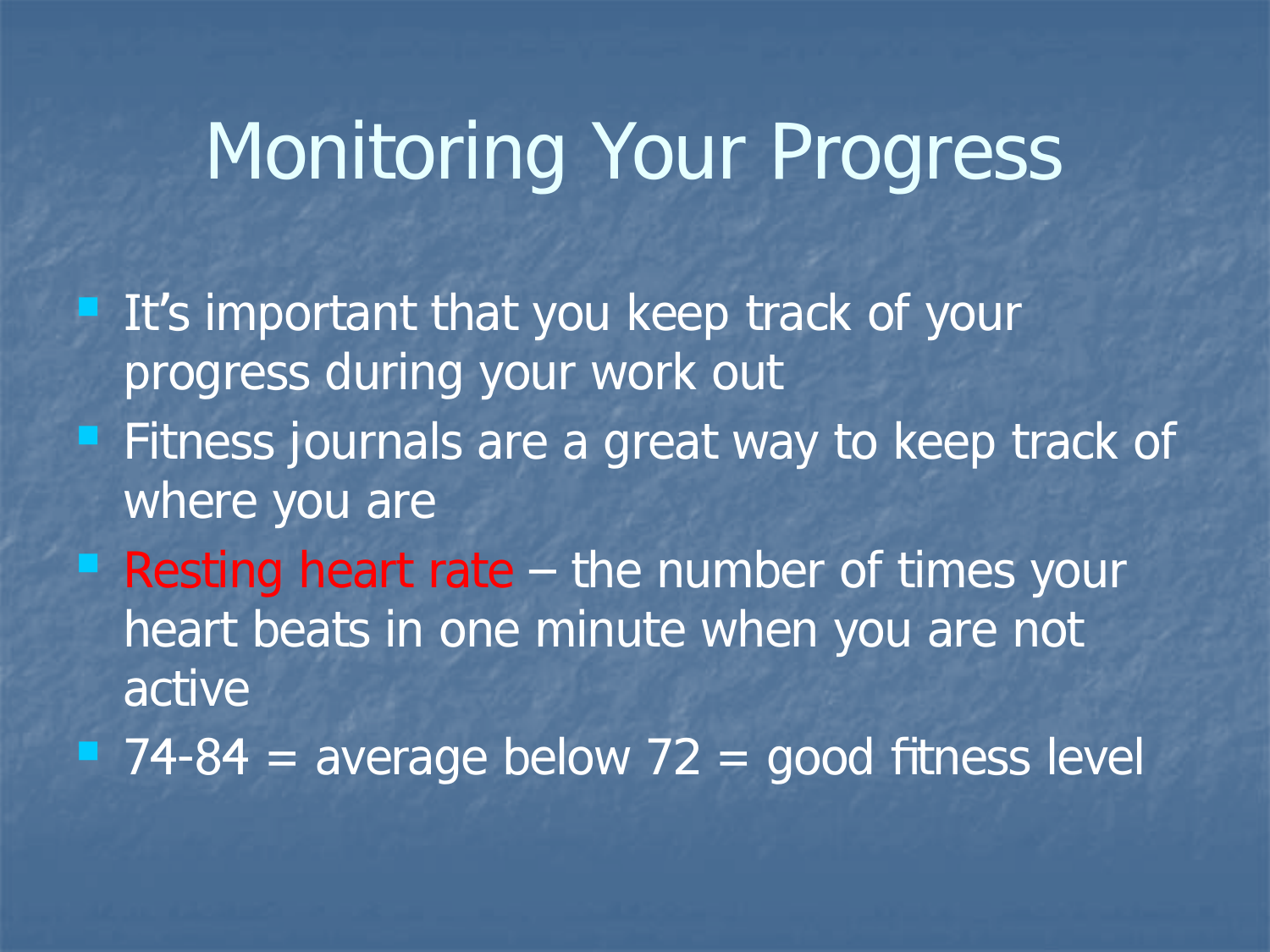

# Monitoring Your Progress
It’s important that you keep track of your progress during your work out
Fitness journals are a great way to keep track of where you are
Resting heart rate – the number of times your heart beats in one minute when you are not active
74-84 = average below 72 = good fitness level